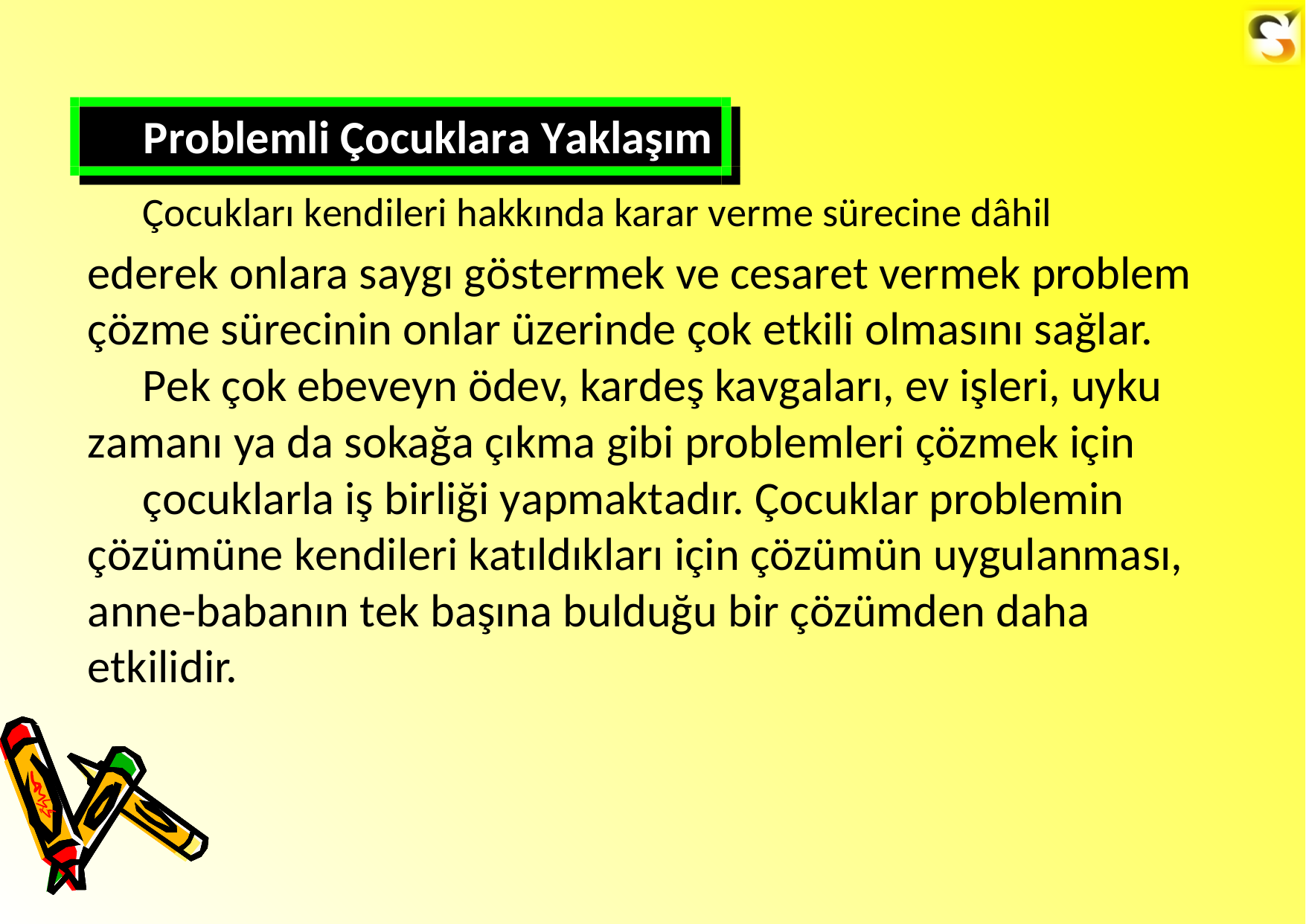

Problemli Çocuklara Yaklaşım

Çocukları kendileri hakkında karar verme sürecine dâhil
ederek onlara saygı göstermek ve cesaret vermek problem çözme sürecinin onlar üzerinde çok etkili olmasını sağlar.
Pek çok ebeveyn ödev, kardeş kavgaları, ev işleri, uyku zamanı ya da sokağa çıkma gibi problemleri çözmek için
çocuklarla iş birliği yapmaktadır. Çocuklar problemin çözümüne kendileri katıldıkları için çözümün uygulanması, anne-babanın tek başına bulduğu bir çözümden daha etkilidir.